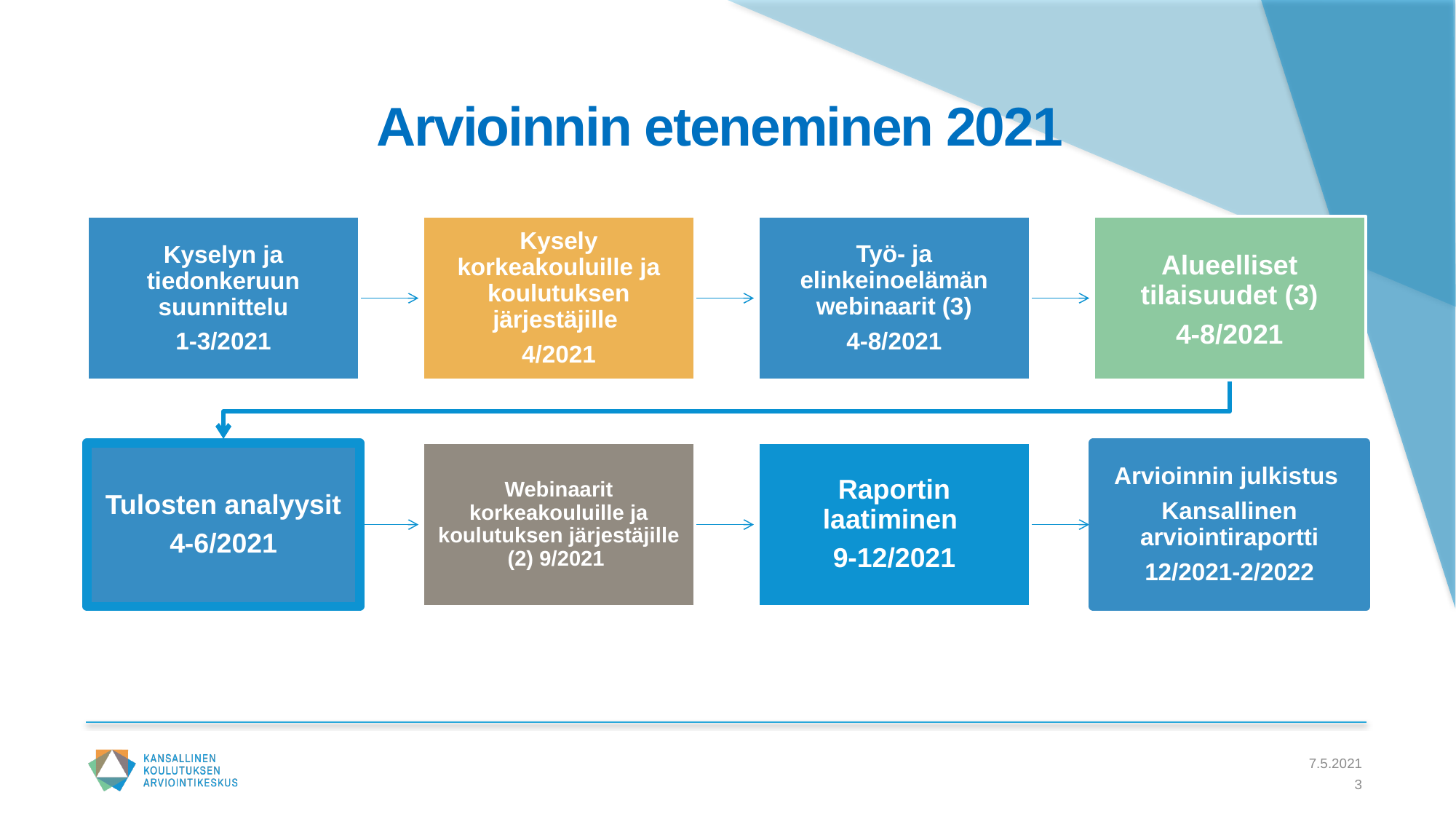

# Arvioinnin eteneminen 2021

Kyselyn ja tiedonkeruun suunnittelu
1-3/2021

Kysely korkeakouluille ja koulutuksen järjestäjille
4/2021

Työ- ja elinkeinoelämän webinaarit (3)
4-8/2021

Alueelliset tilaisuudet (3)
4-8/2021

Tulosten analyysit
4-6/2021

Webinaarit korkeakouluille ja koulutuksen järjestäjille (2) 9/2021

Raportin laatiminen
9-12/2021
Arvioinnin julkistus
Kansallinen arviointiraportti
12/2021-2/2022
7.5.2021
3